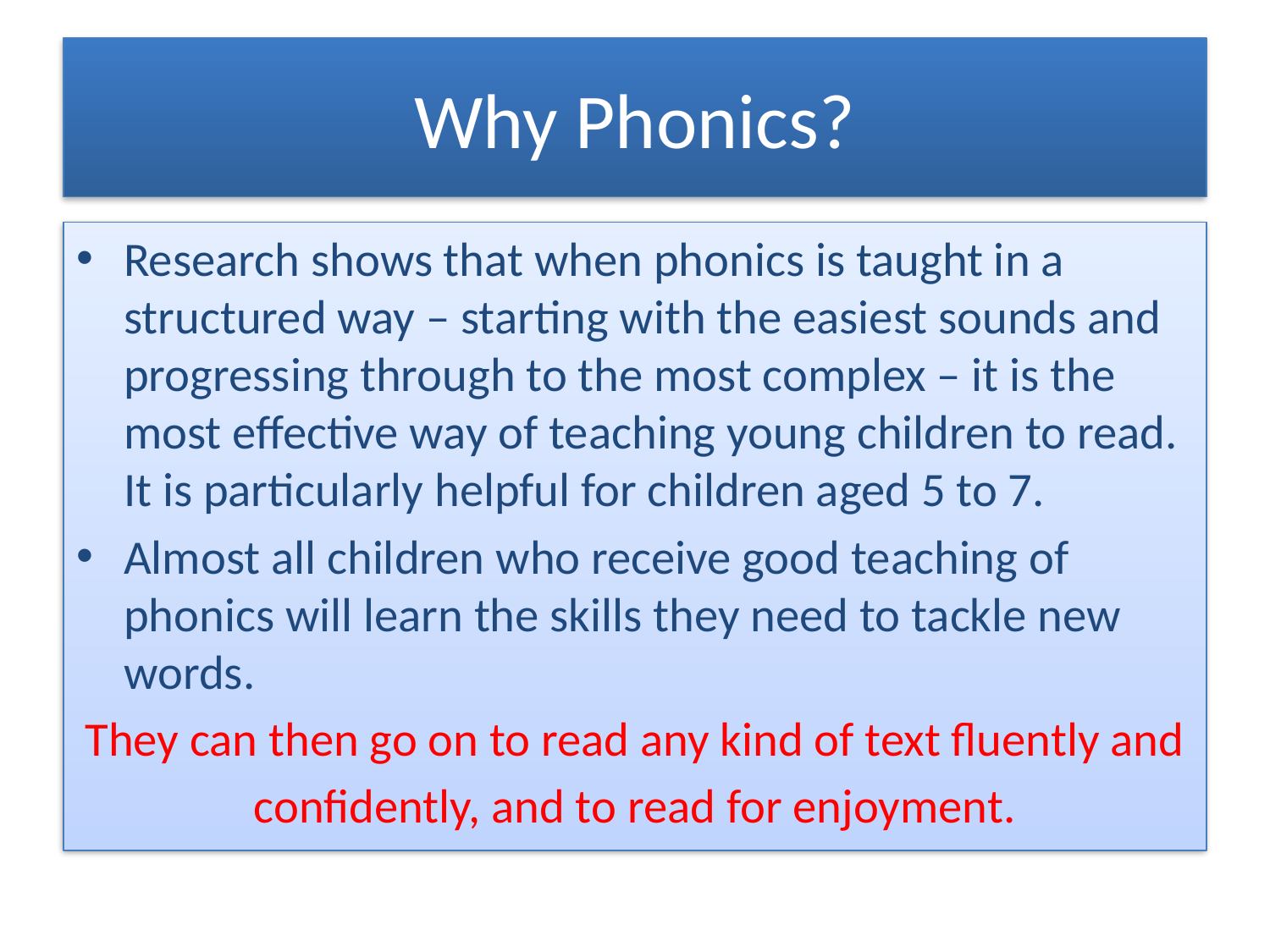

# Why Phonics?
Research shows that when phonics is taught in a structured way – starting with the easiest sounds and progressing through to the most complex – it is the most effective way of teaching young children to read. It is particularly helpful for children aged 5 to 7.
Almost all children who receive good teaching of phonics will learn the skills they need to tackle new words.
They can then go on to read any kind of text fluently and
confidently, and to read for enjoyment.